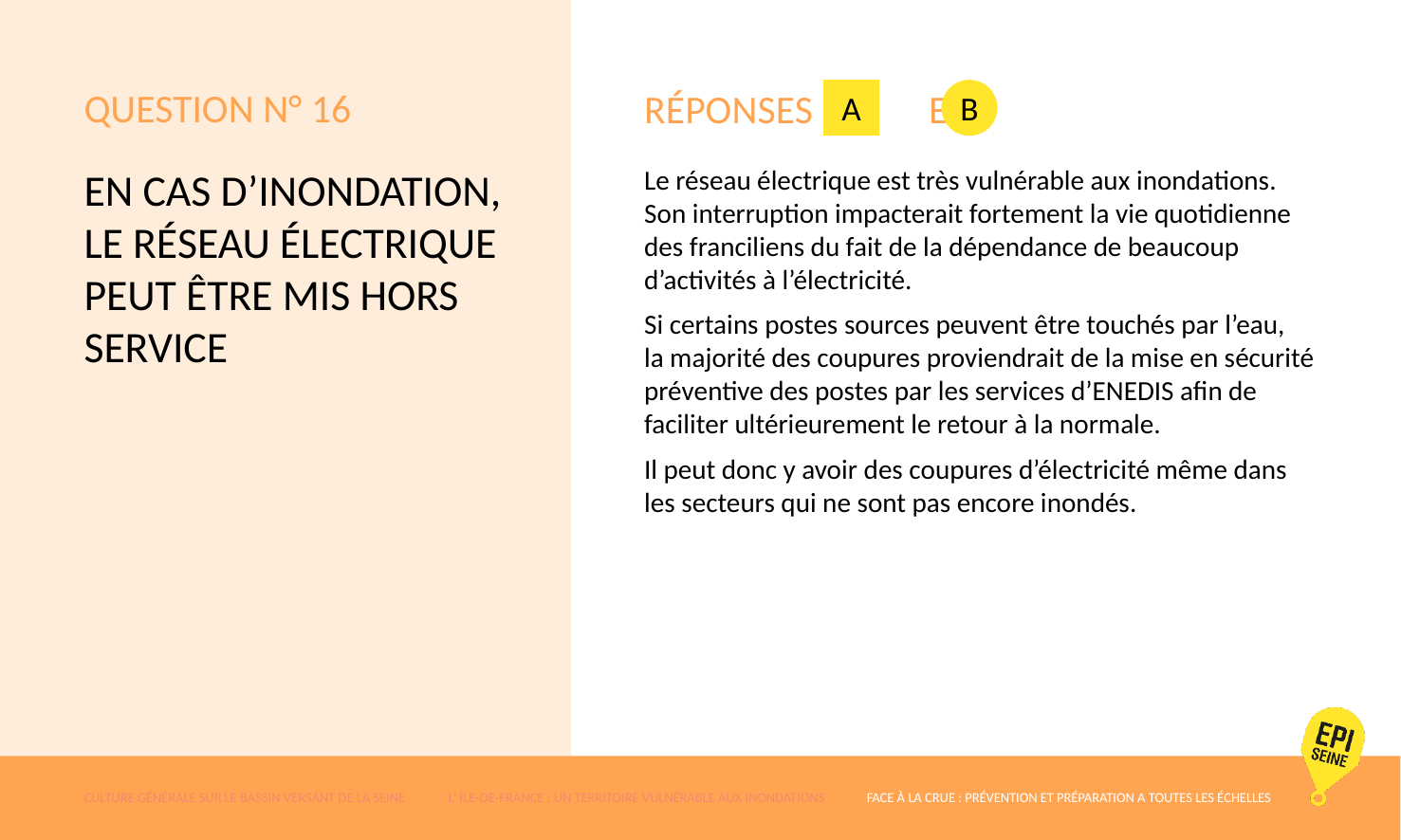

# QUESTION N° 16
RÉPONSES	ET
A
B
EN CAS D’INONDATION, LE RÉSEAU ÉLECTRIQUE PEUT ÊTRE MIS HORS SERVICE
Le réseau électrique est très vulnérable aux inondations. Son interruption impacterait fortement la vie quotidienne des franciliens du fait de la dépendance de beaucoup d’activités à l’électricité.
Si certains postes sources peuvent être touchés par l’eau, la majorité des coupures proviendrait de la mise en sécurité préventive des postes par les services d’ENEDIS afin de faciliter ultérieurement le retour à la normale.
Il peut donc y avoir des coupures d’électricité même dans les secteurs qui ne sont pas encore inondés.
CULTURE GÉNÉRALE SUR LE BASSIN VERSANT DE LA SEINE